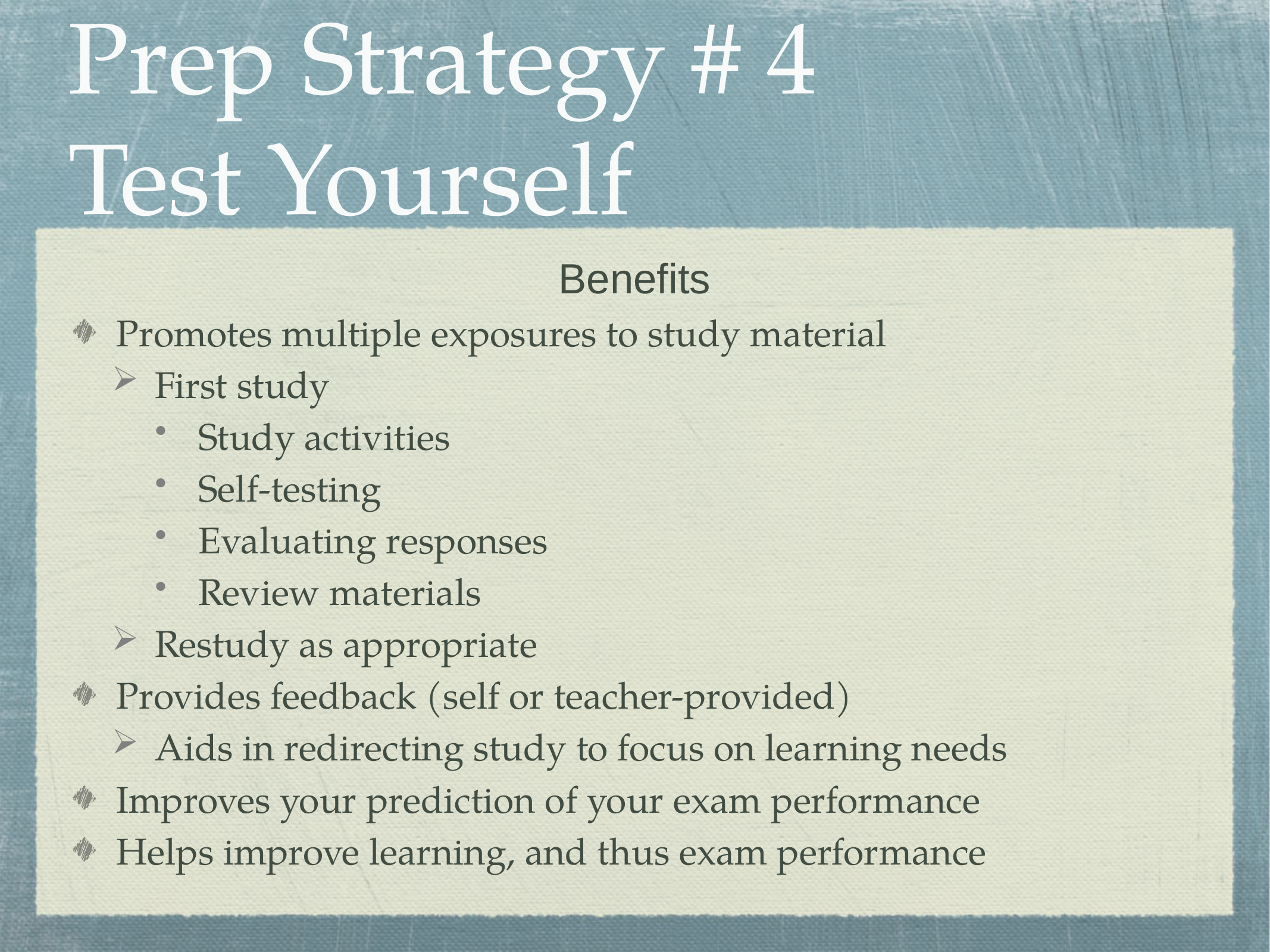

# Prep Strategy # 4 Test Yourself
Benefits
Promotes multiple exposures to study material
First study
Study activities
Self-testing
Evaluating responses
Review materials
Restudy as appropriate
Provides feedback (self or teacher-provided)
Aids in redirecting study to focus on learning needs
Improves your prediction of your exam performance
Helps improve learning, and thus exam performance